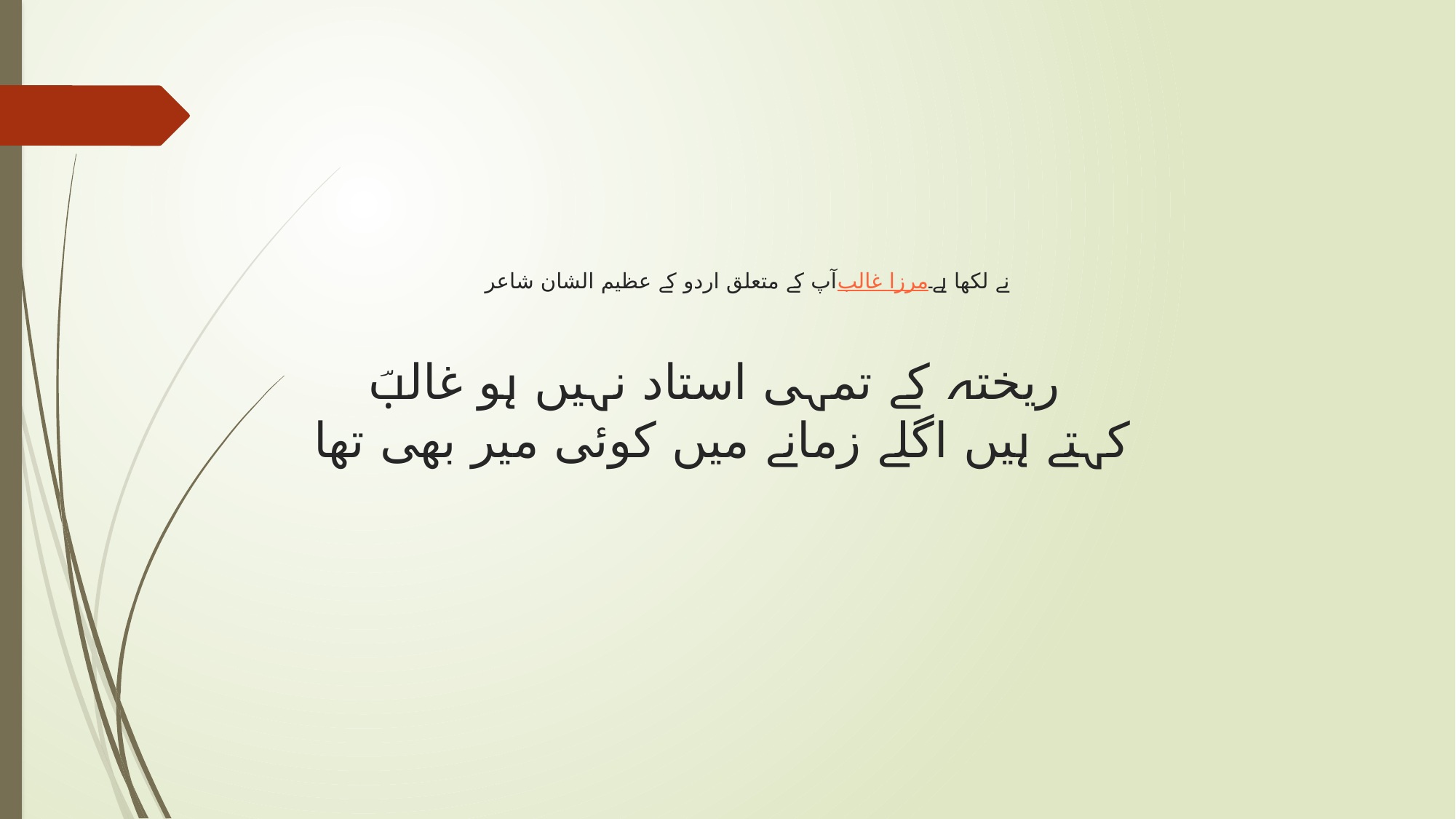

# آپ كے متعلق اردو كے عظیم الشان شاعرمرزا غالب نے لکھا ہے۔ ریختہ كے تمہی استاد نہیں ہو غالبؔ کہتے ہیں اگلے زمانے ميں كوئى مير بھی تھا